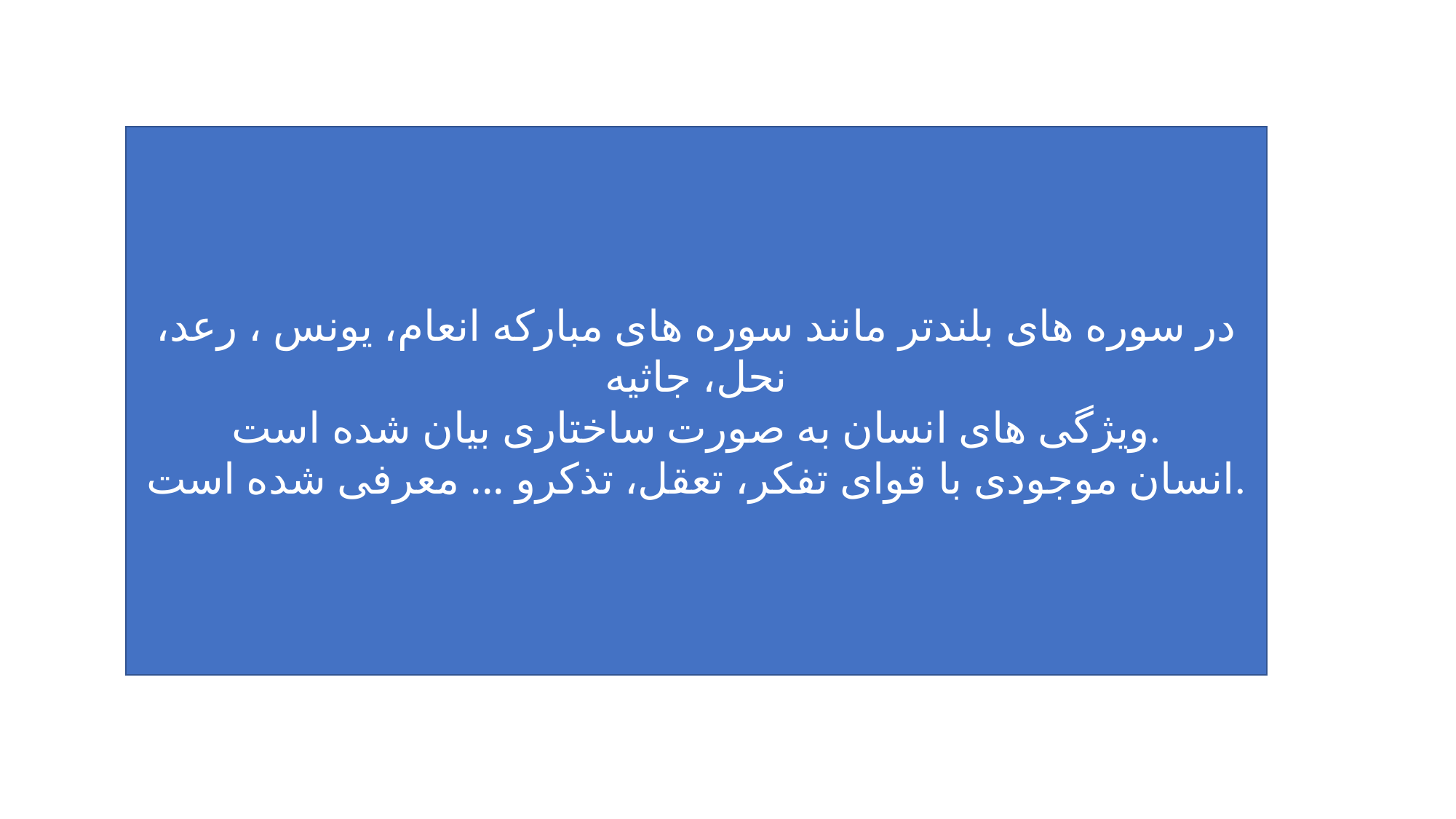

#
در سوره های بلندتر مانند سوره های مبارکه انعام، یونس ، رعد، نحل، جاثیه
ویژگی های انسان به صورت ساختاری بیان شده است.
انسان موجودی با قوای تفکر، تعقل، تذکرو ... معرفی شده است.